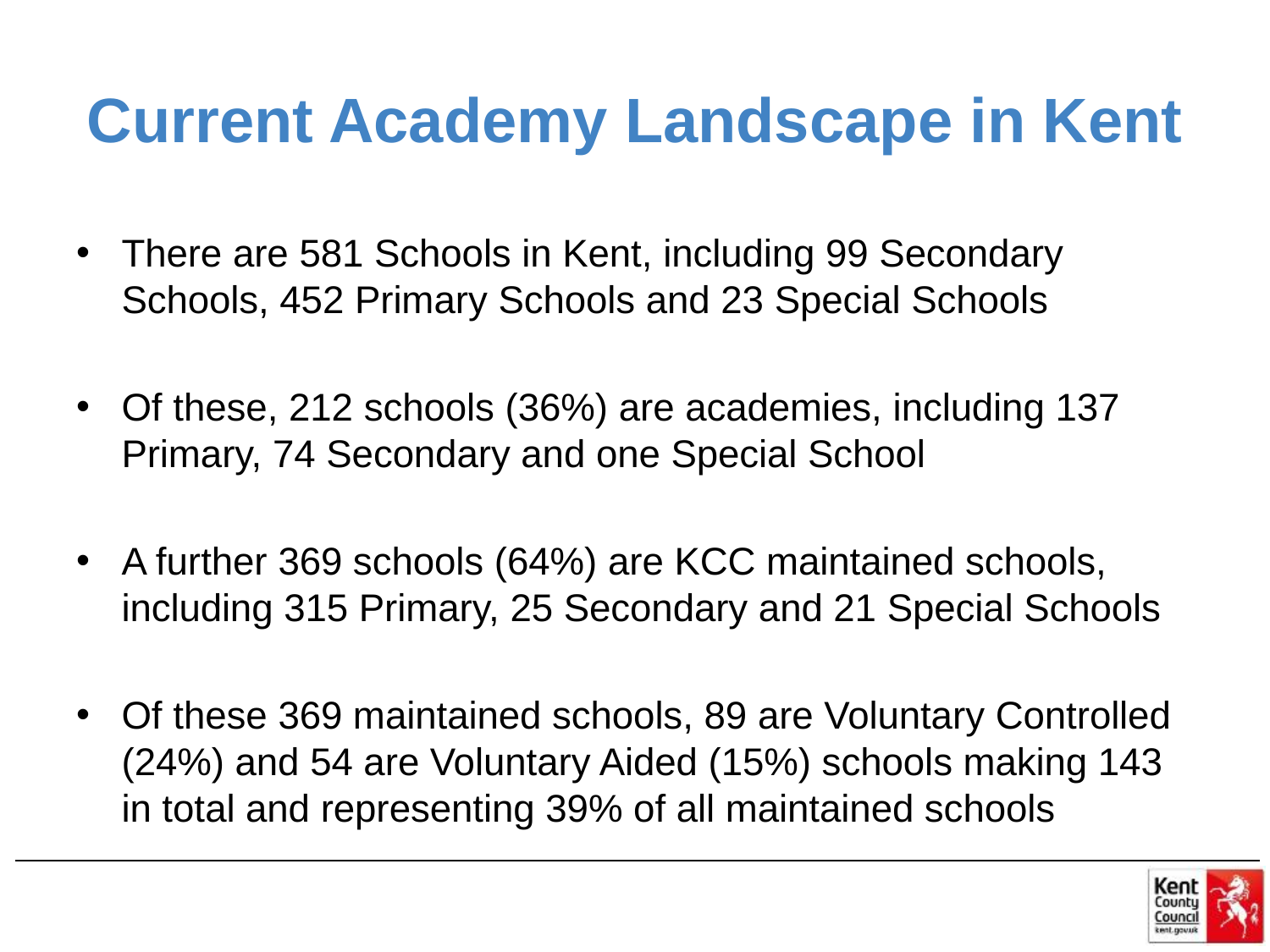

# Current Academy Landscape in Kent
There are 581 Schools in Kent, including 99 Secondary Schools, 452 Primary Schools and 23 Special Schools

Of these, 212 schools (36%) are academies, including 137 Primary, 74 Secondary and one Special School

A further 369 schools (64%) are KCC maintained schools, including 315 Primary, 25 Secondary and 21 Special Schools

Of these 369 maintained schools, 89 are Voluntary Controlled (24%) and 54 are Voluntary Aided (15%) schools making 143 in total and representing 39% of all maintained schools